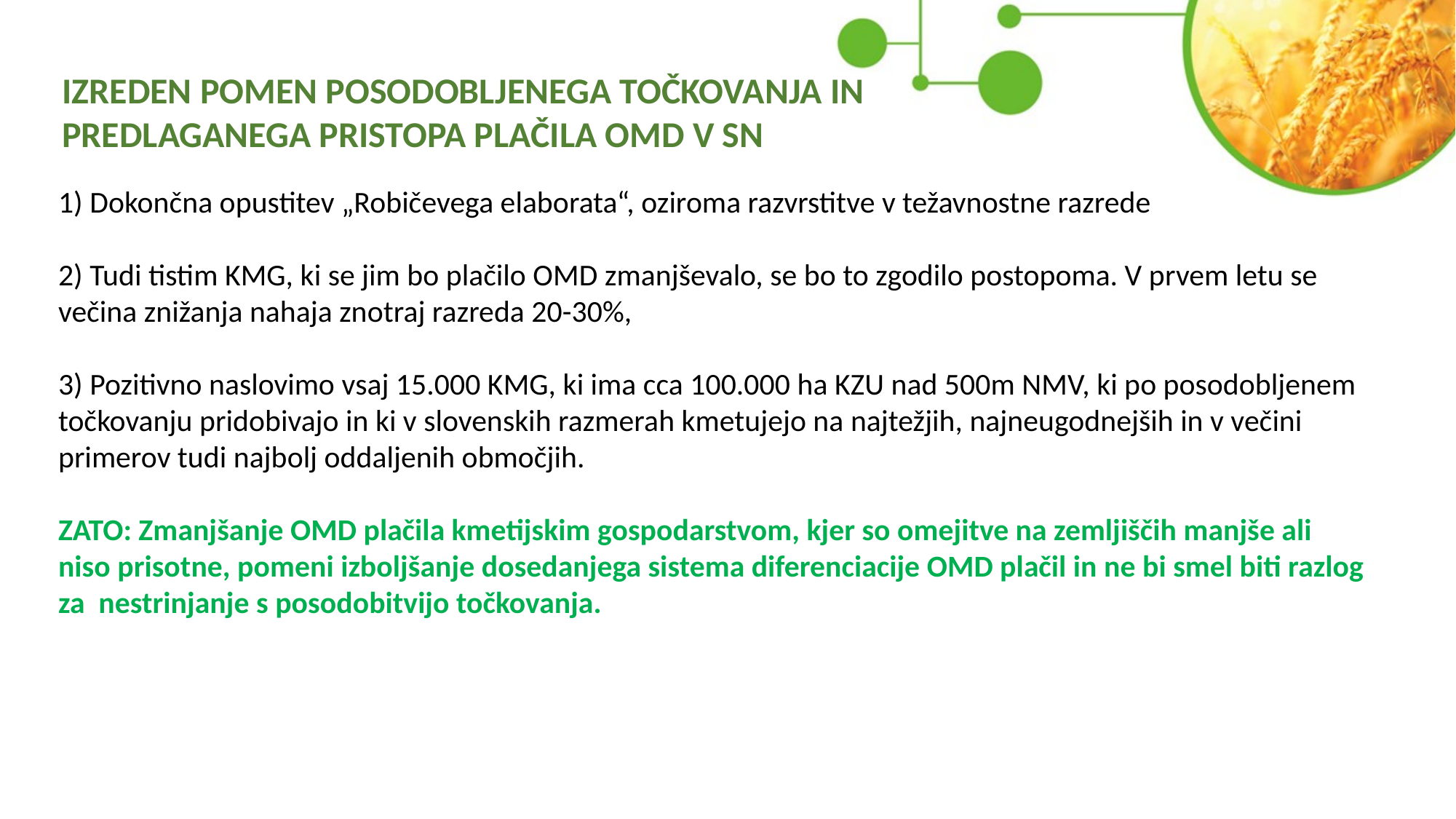

IZREDEN POMEN POSODOBLJENEGA TOČKOVANJA IN
PREDLAGANEGA PRISTOPA PLAČILA OMD V SN
1) Dokončna opustitev „Robičevega elaborata“, oziroma razvrstitve v težavnostne razrede

2) Tudi tistim KMG, ki se jim bo plačilo OMD zmanjševalo, se bo to zgodilo postopoma. V prvem letu se večina znižanja nahaja znotraj razreda 20-30%,

3) Pozitivno naslovimo vsaj 15.000 KMG, ki ima cca 100.000 ha KZU nad 500m NMV, ki po posodobljenem točkovanju pridobivajo in ki v slovenskih razmerah kmetujejo na najtežjih, najneugodnejših in v večini primerov tudi najbolj oddaljenih območjih.

ZATO: Zmanjšanje OMD plačila kmetijskim gospodarstvom, kjer so omejitve na zemljiščih manjše ali niso prisotne, pomeni izboljšanje dosedanjega sistema diferenciacije OMD plačil in ne bi smel biti razlog za  nestrinjanje s posodobitvijo točkovanja.